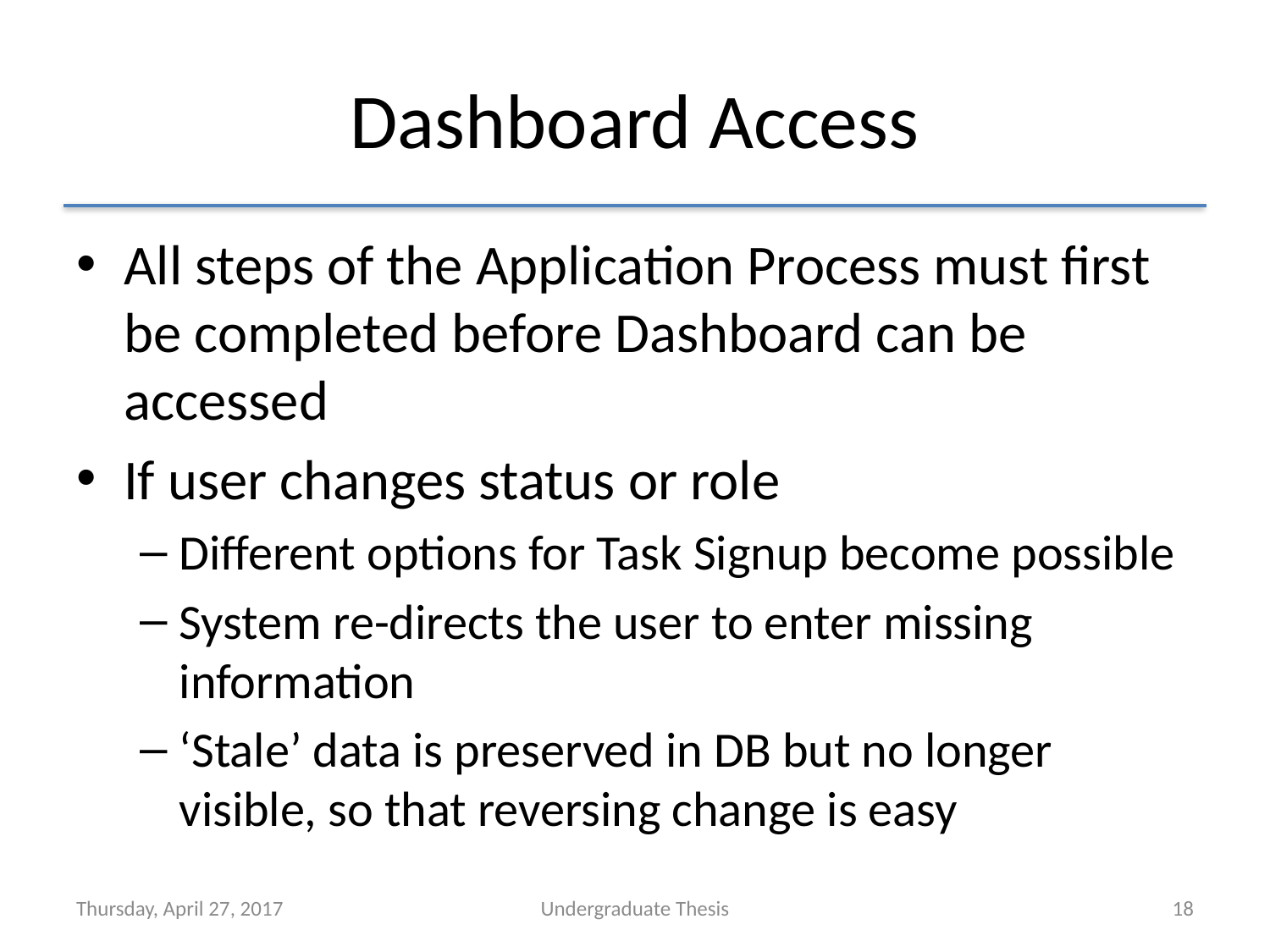

# Dashboard Access
All steps of the Application Process must first be completed before Dashboard can be accessed
If user changes status or role
Different options for Task Signup become possible
System re-directs the user to enter missing information
‘Stale’ data is preserved in DB but no longer visible, so that reversing change is easy
Thursday, April 27, 2017
Undergraduate Thesis
18